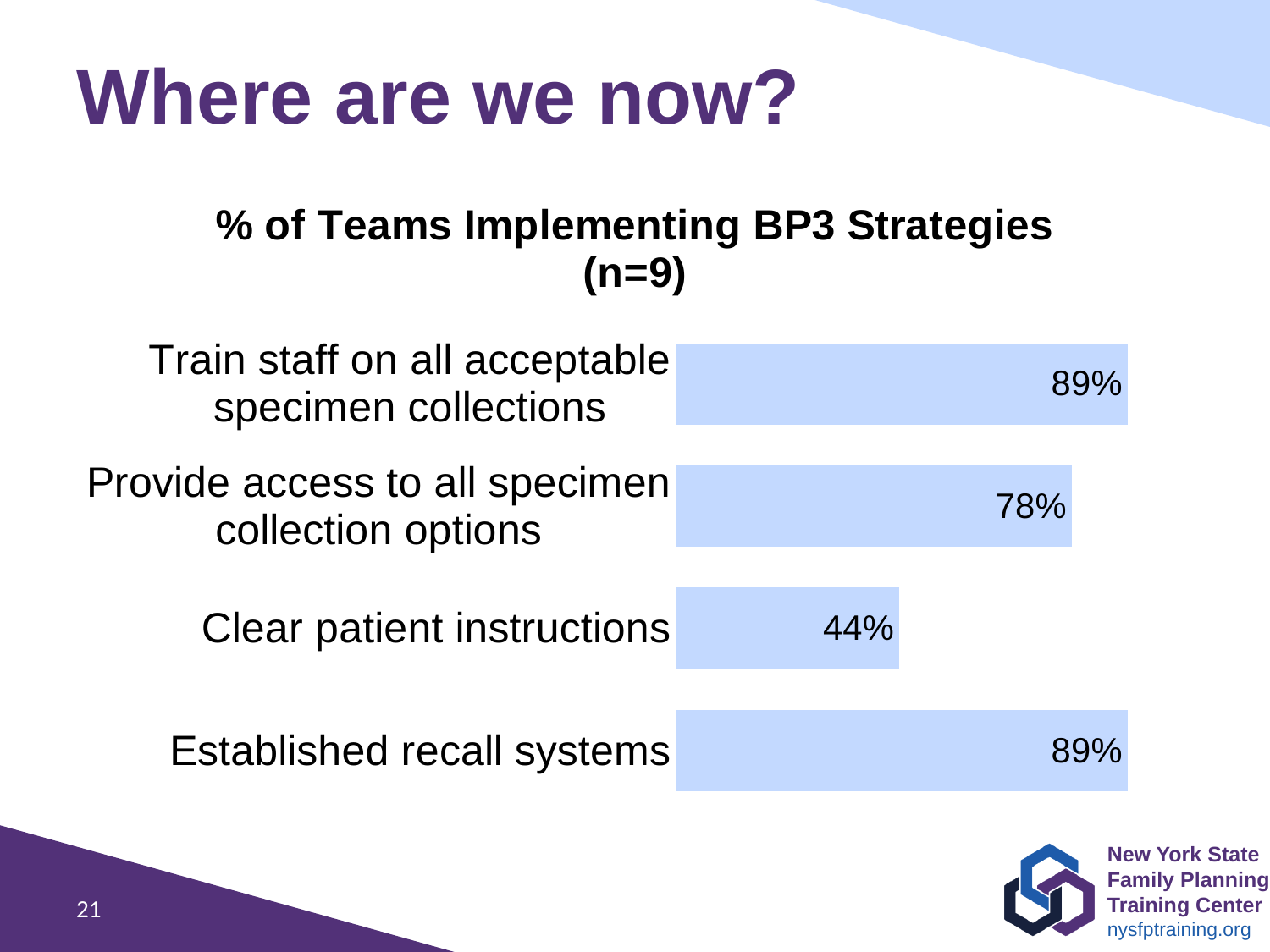

# Where are we now?

### Chart: % of Teams Implementing BP3 Strategies (n=9)

| Category | % of Teams |
|---|---|
| Train staff on all acceptable specimen collections | 0.89 |
| Provide access to all specimen collection options | 0.78 |
| Clear patient instructions | 0.44 |
| Established recall systems | 0.89 |
21